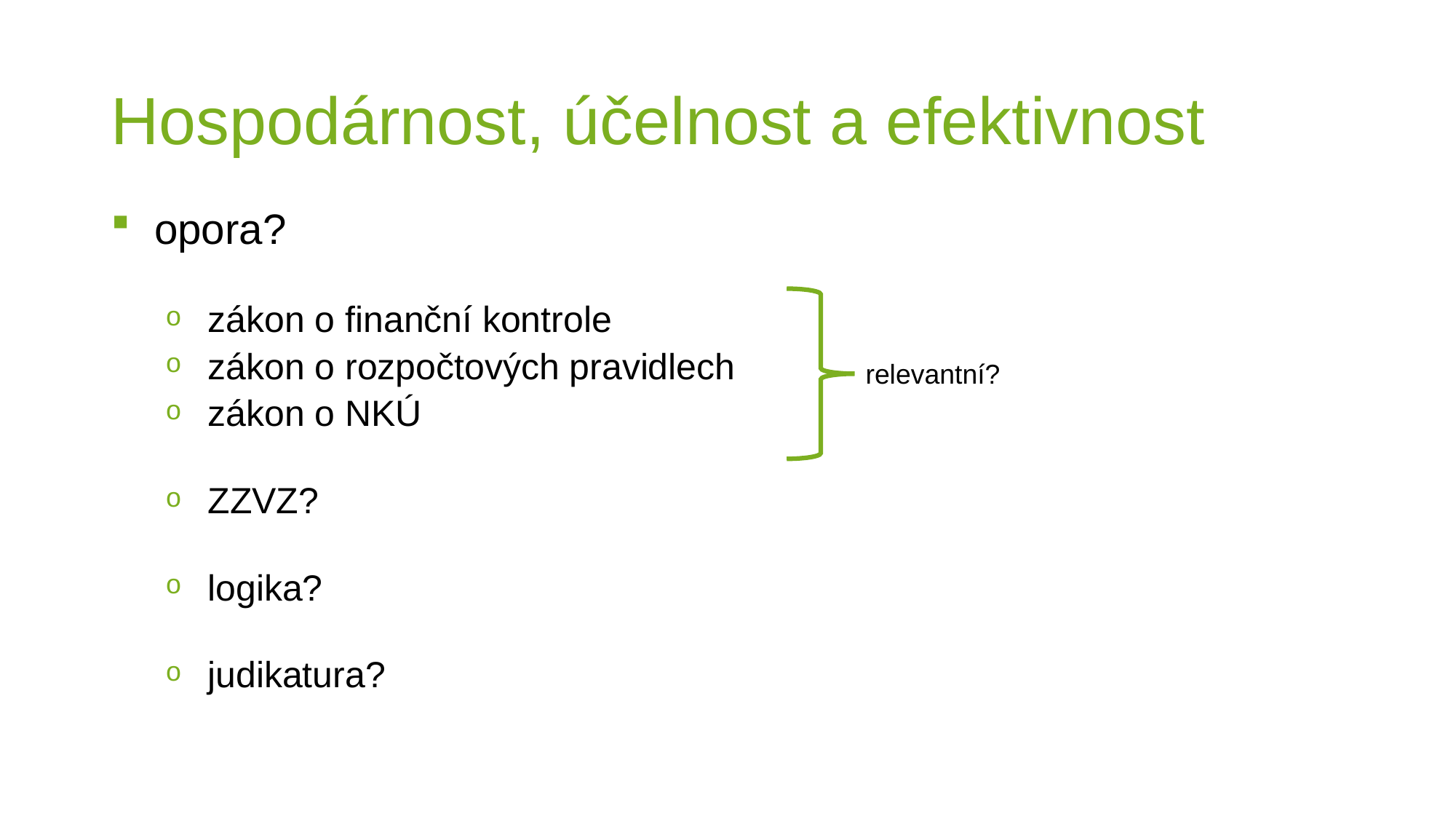

# Hospodárnost, účelnost a efektivnost
opora?

zákon o finanční kontrole
zákon o rozpočtových pravidlech
zákon o NKÚ

ZZVZ?

logika?

judikatura?

relevantní?